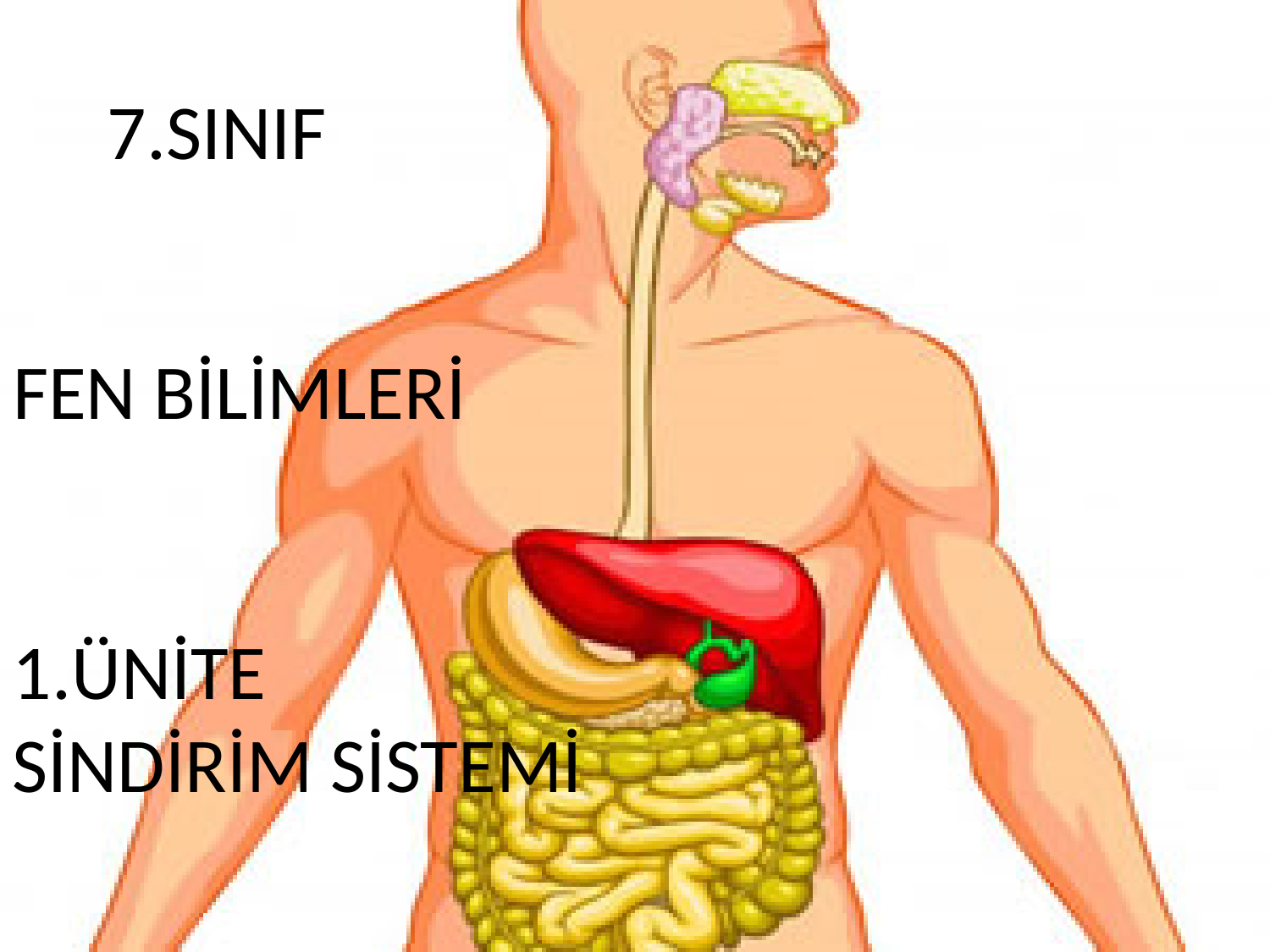

7.SINIF
# FEN BİLİMLERİ
ÜNİTE
SİNDİRİM SİSTEMİ